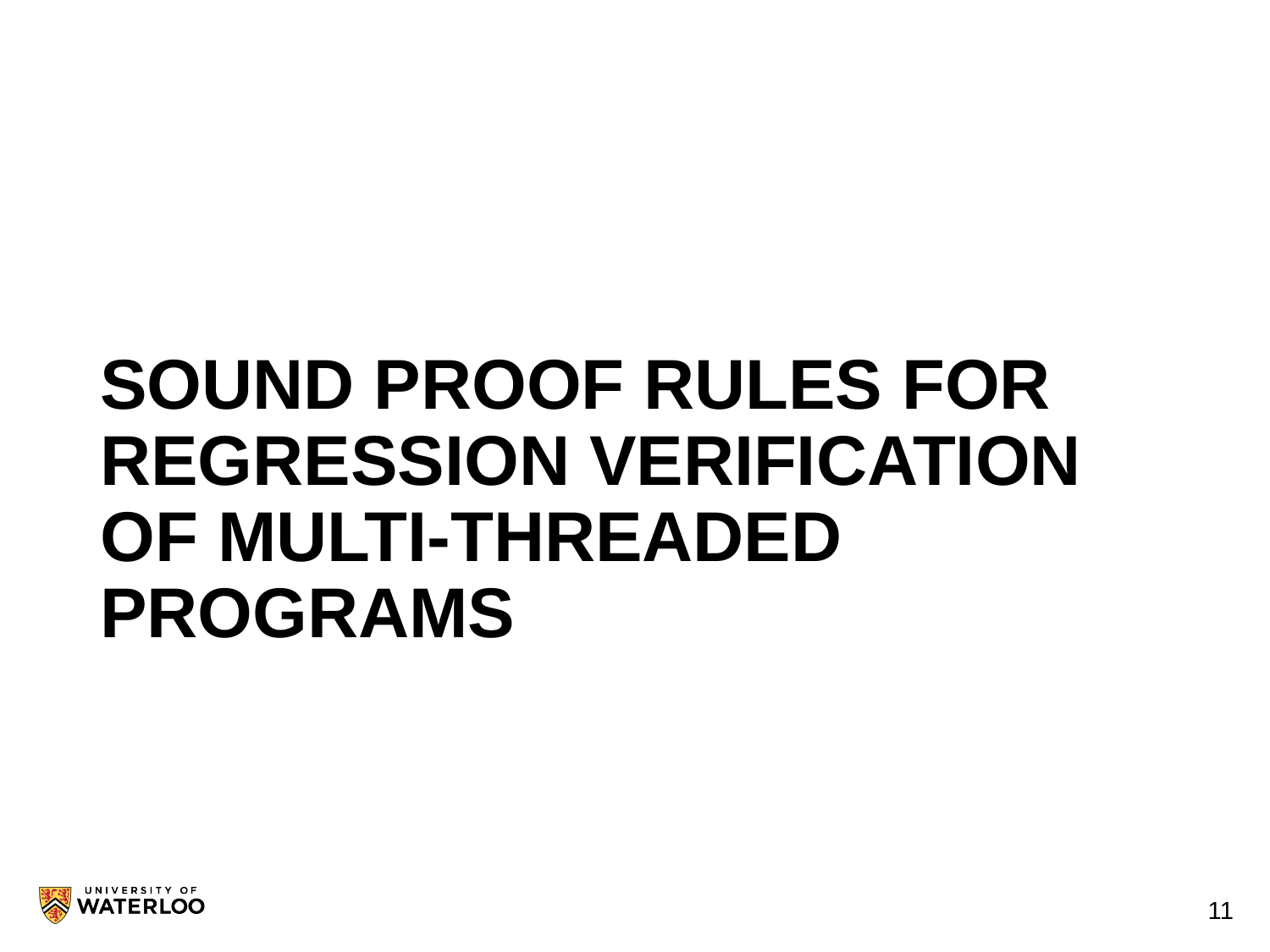

# Sound proof rules for regression verification of multi-threaded programs